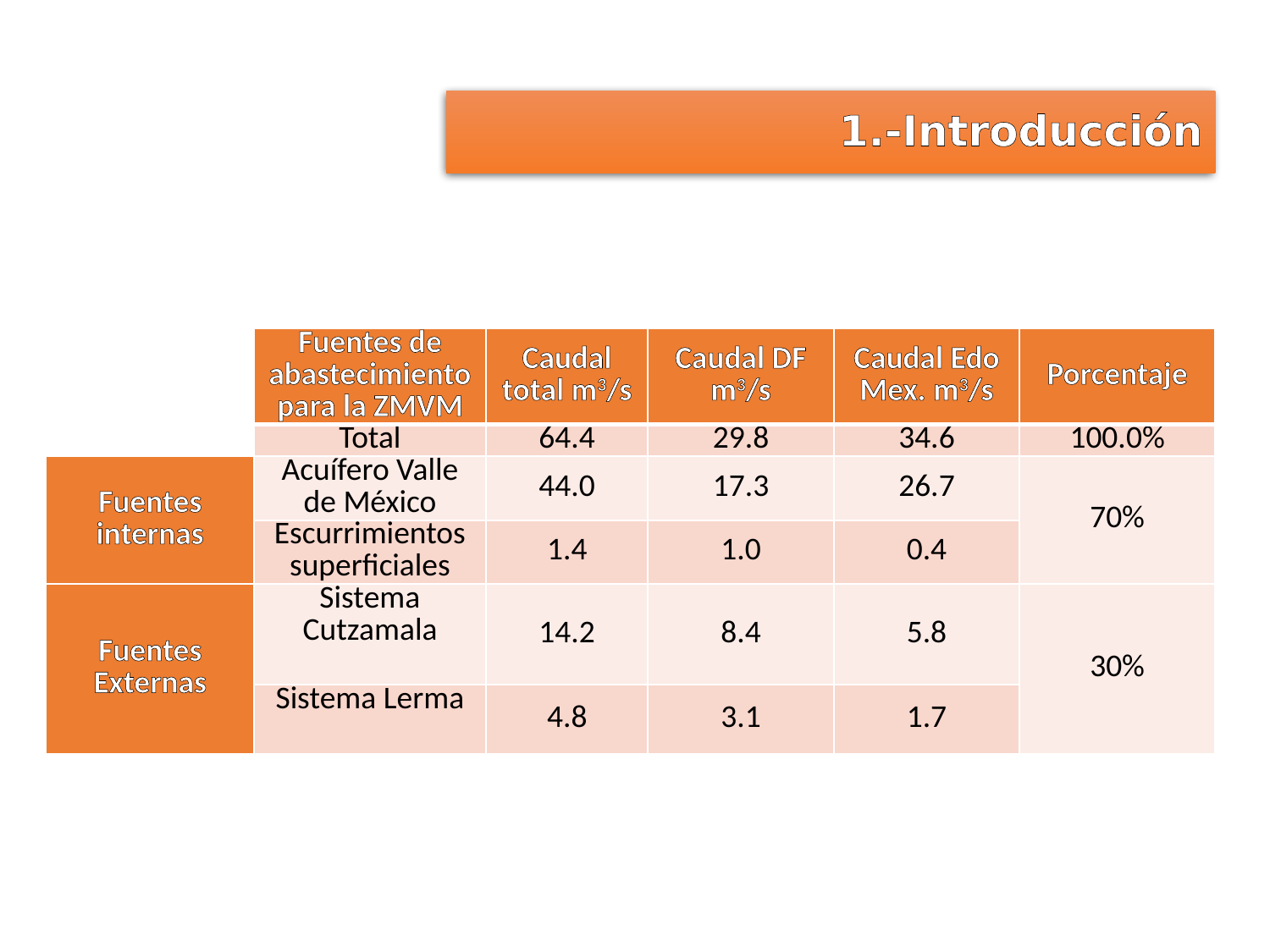

1.-Introducción
|  | Fuentes de abastecimiento para la ZMVM | Caudal total m3/s | Caudal DF m3/s | Caudal Edo Mex. m3/s | Porcentaje |
| --- | --- | --- | --- | --- | --- |
|  | Total | 64.4 | 29.8 | 34.6 | 100.0% |
| Fuentes internas | Acuífero Valle de México | 44.0 | 17.3 | 26.7 | 70% |
|  | Escurrimientos superficiales | 1.4 | 1.0 | 0.4 |  |
| Fuentes Externas | Sistema Cutzamala | 14.2 | 8.4 | 5.8 | 30% |
|  | Sistema Lerma | 4.8 | 3.1 | 1.7 |  |